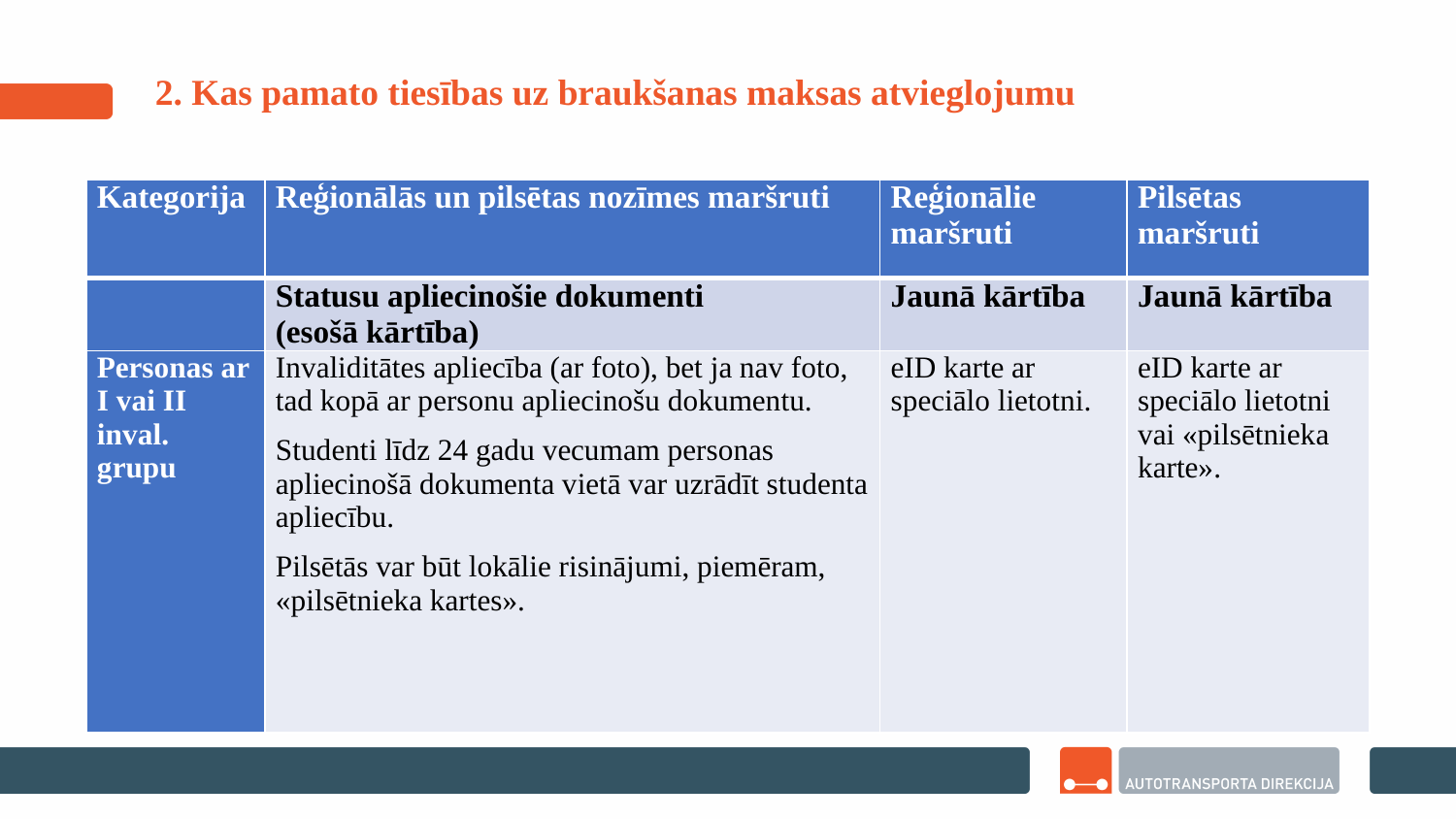

# 2. Kas pamato tiesības uz braukšanas maksas atvieglojumu
| Kategorija | Reģionālās un pilsētas nozīmes maršruti | Reģionālie maršruti | Pilsētas maršruti |
| --- | --- | --- | --- |
|  | Statusu apliecinošie dokumenti (esošā kārtība) | Jaunā kārtība | Jaunā kārtība |
| Personas ar I vai II inval. grupu | Invaliditātes apliecība (ar foto), bet ja nav foto, tad kopā ar personu apliecinošu dokumentu. Studenti līdz 24 gadu vecumam personas apliecinošā dokumenta vietā var uzrādīt studenta apliecību. Pilsētās var būt lokālie risinājumi, piemēram, «pilsētnieka kartes». | eID karte ar speciālo lietotni. | eID karte ar speciālo lietotni vai «pilsētnieka karte». |